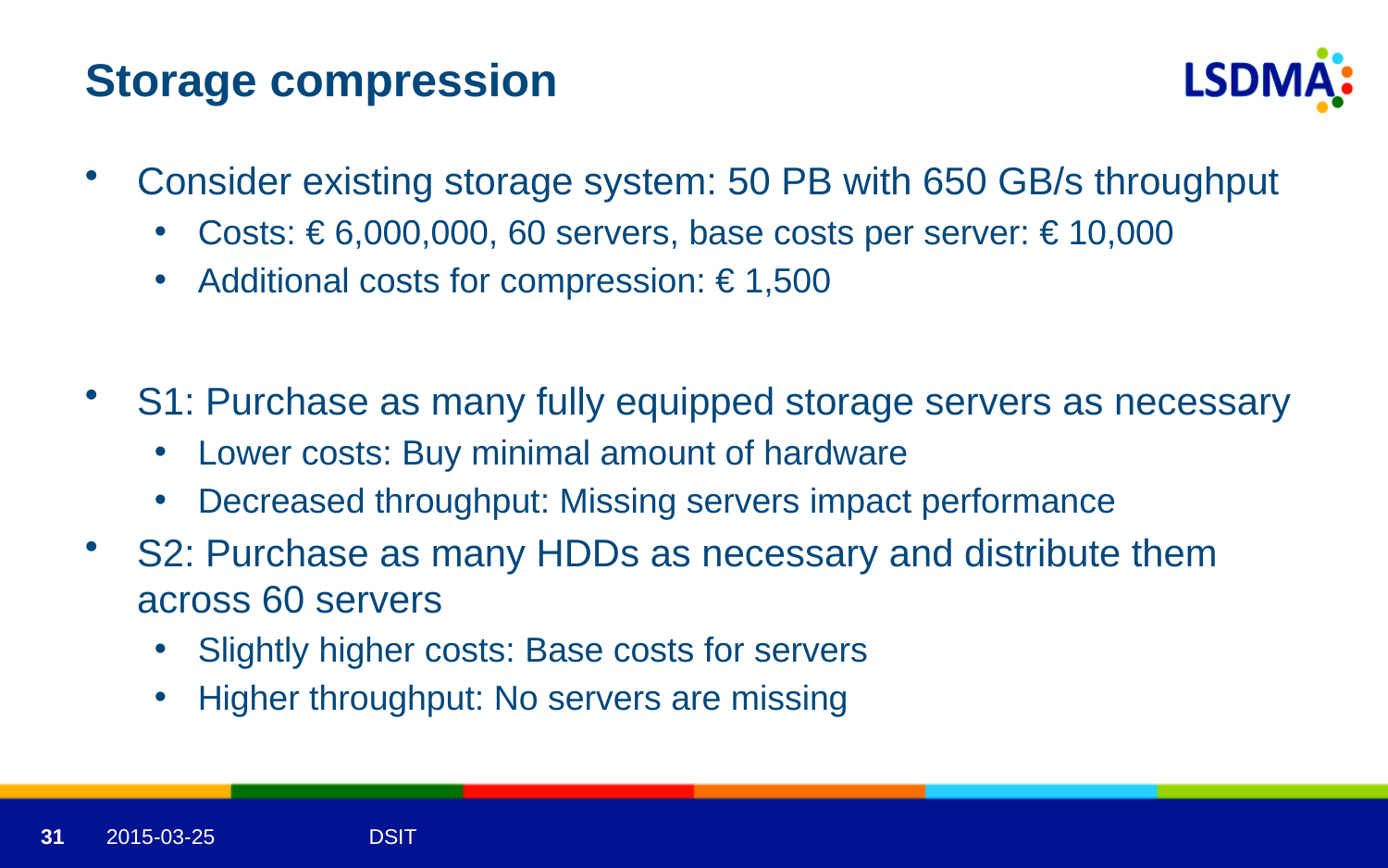

# Storage compression
Consider existing storage system: 50 PB with 650 GB/s throughput
Costs: € 6,000,000, 60 servers, base costs per server: € 10,000
Additional costs for compression: € 1,500

S1: Purchase as many fully equipped storage servers as necessary
Lower costs: Buy minimal amount of hardware
Decreased throughput: Missing servers impact performance
S2: Purchase as many HDDs as necessary and distribute them across 60 servers
Slightly higher costs: Base costs for servers
Higher throughput: No servers are missing